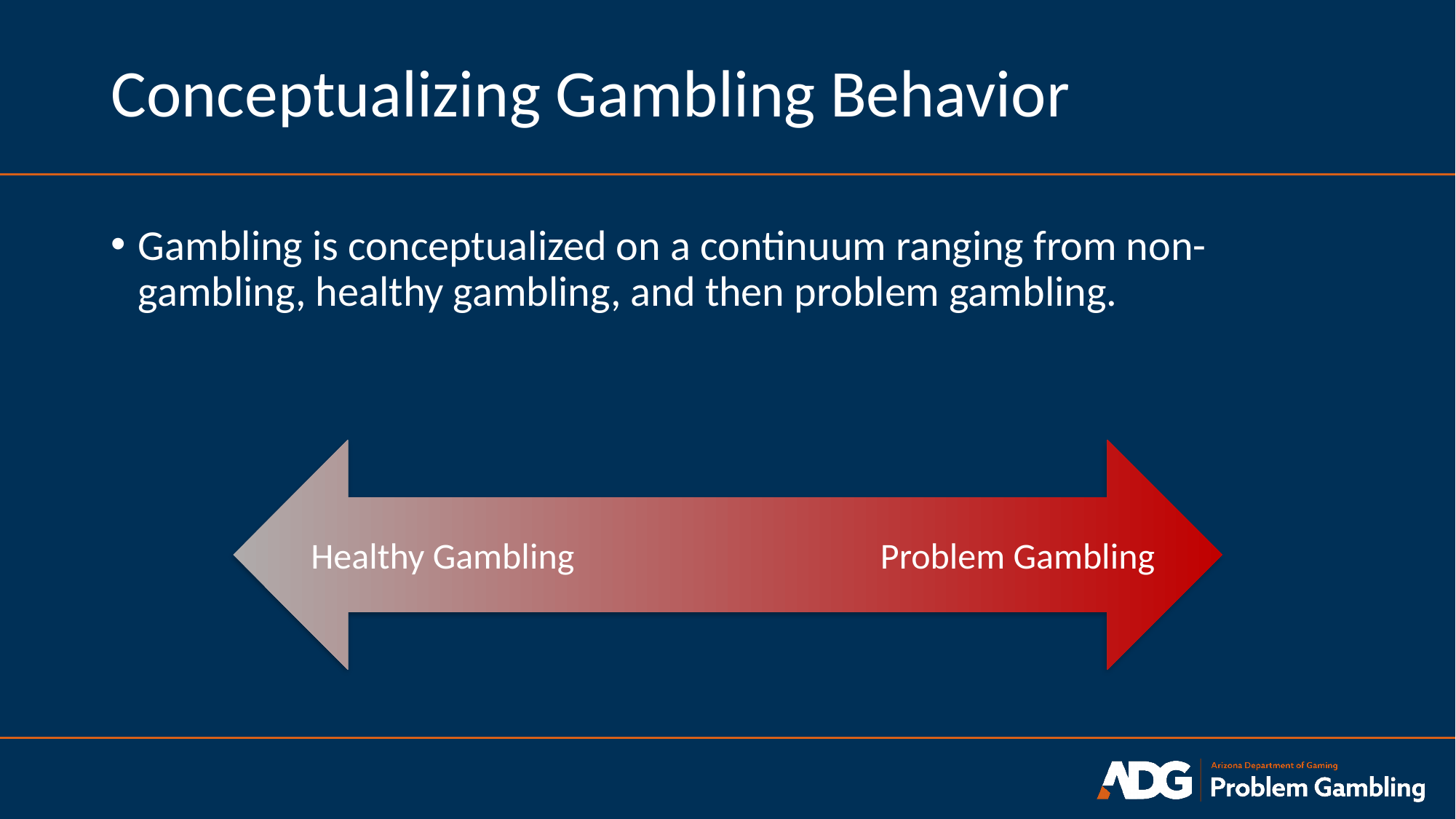

# Conceptualizing Gambling Behavior
Gambling is conceptualized on a continuum ranging from non-gambling, healthy gambling, and then problem gambling.

Healthy Gambling
Problem Gambling